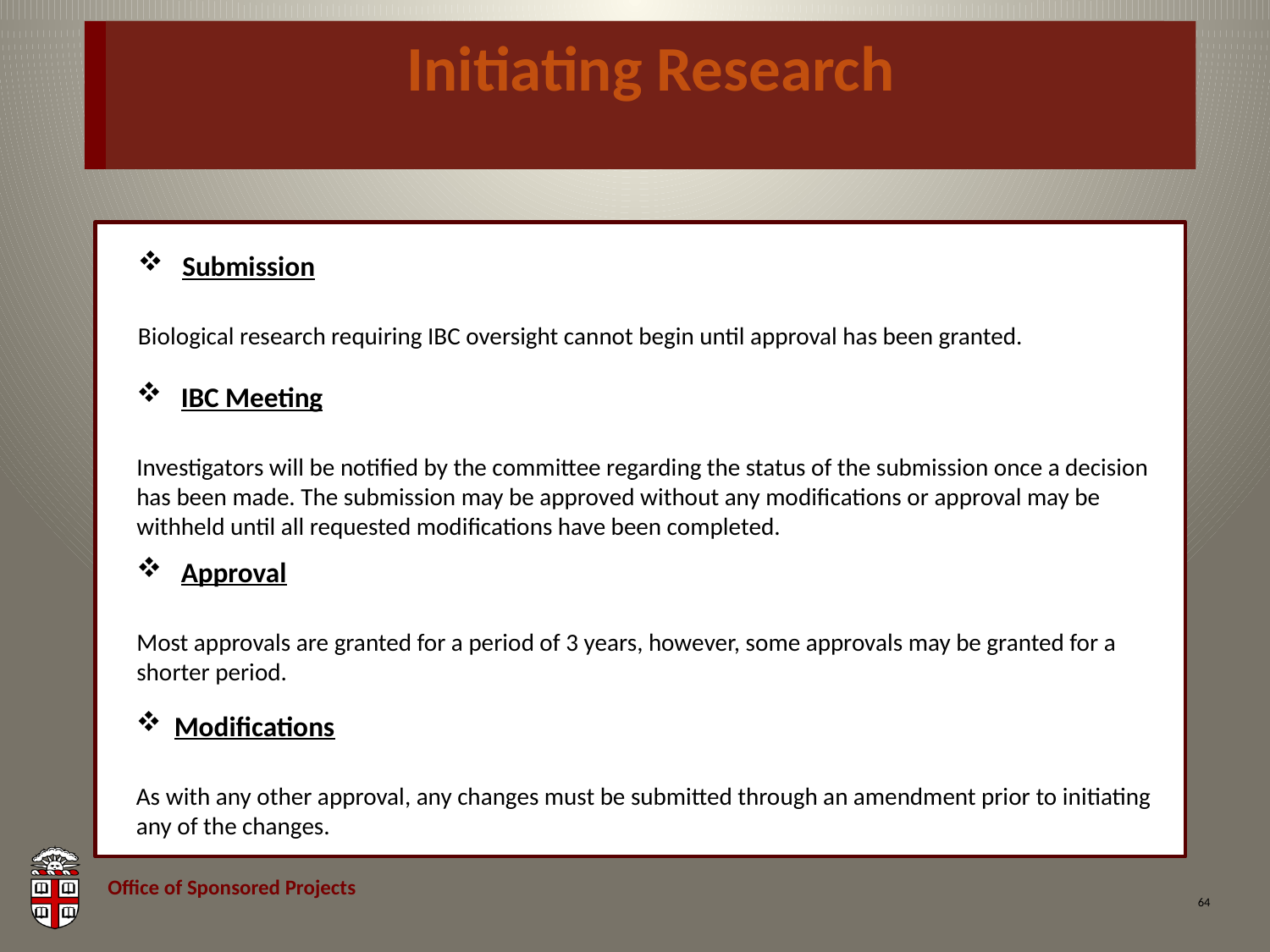

# Initiating Research
 Submission
Biological research requiring IBC oversight cannot begin until approval has been granted.

 IBC Meeting
Investigators will be notified by the committee regarding the status of the submission once a decision has been made. The submission may be approved without any modifications or approval may be withheld until all requested modifications have been completed.

 Approval
Most approvals are granted for a period of 3 years, however, some approvals may be granted for a shorter period.

Modifications
As with any other approval, any changes must be submitted through an amendment prior to initiating any of the changes.

64